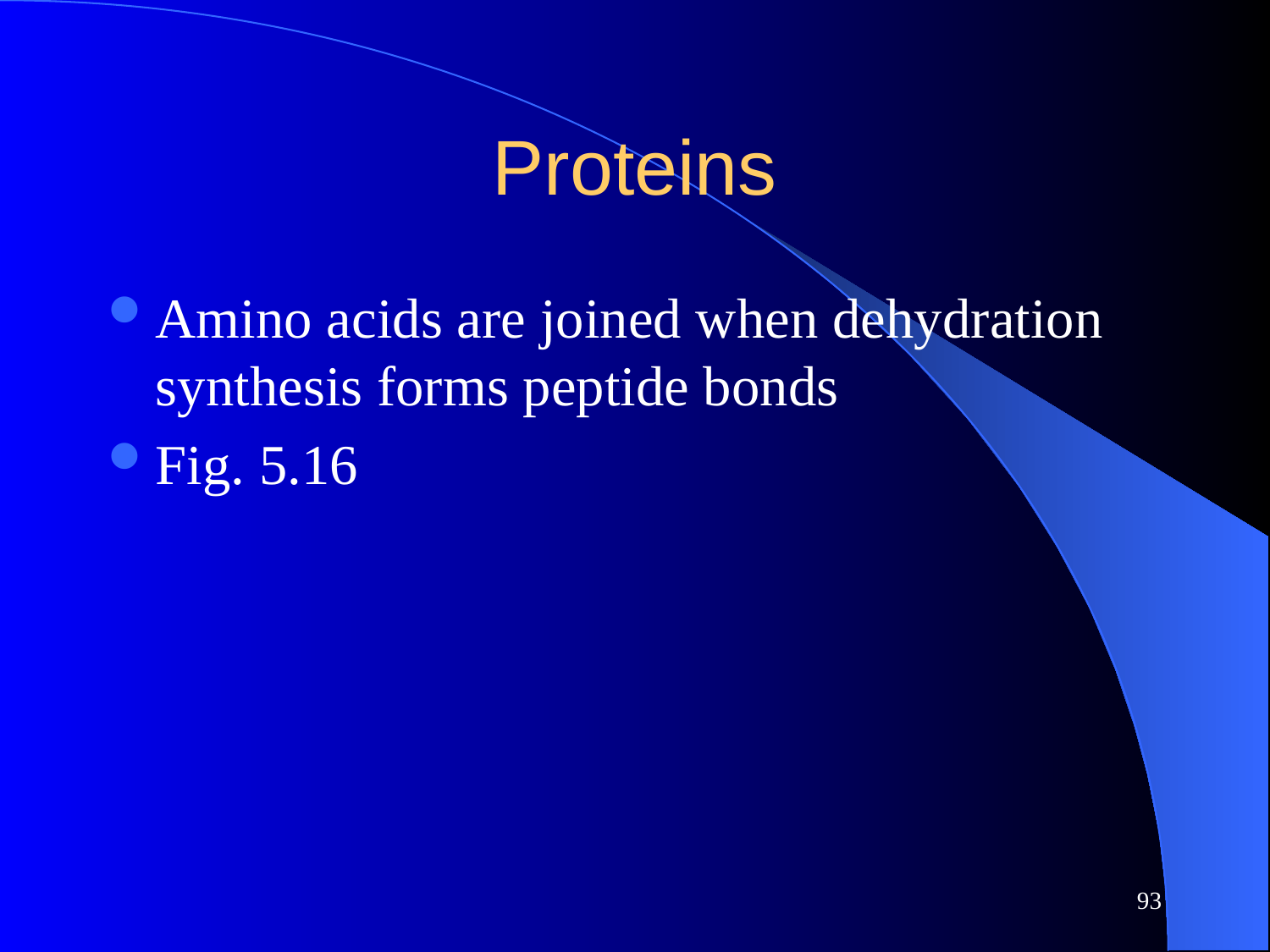

# Proteins
Amino acids are joined when dehydration synthesis forms peptide bonds
Fig. 5.16
93